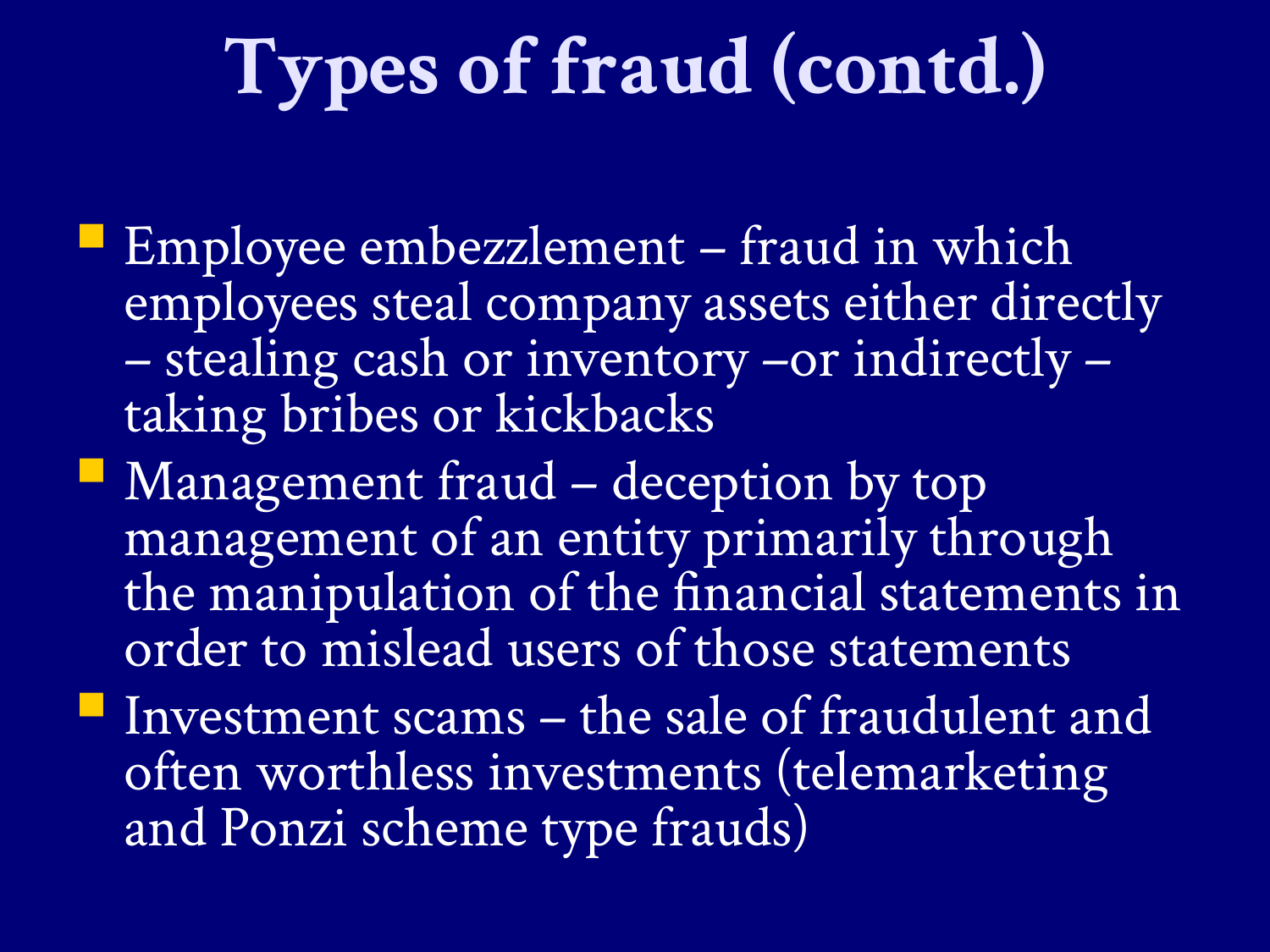

Types of fraud (contd.)
Employee embezzlement – fraud in which employees steal company assets either directly – stealing cash or inventory –or indirectly – taking bribes or kickbacks
Management fraud – deception by top management of an entity primarily through the manipulation of the financial statements in order to mislead users of those statements
Investment scams – the sale of fraudulent and often worthless investments (telemarketing and Ponzi scheme type frauds)